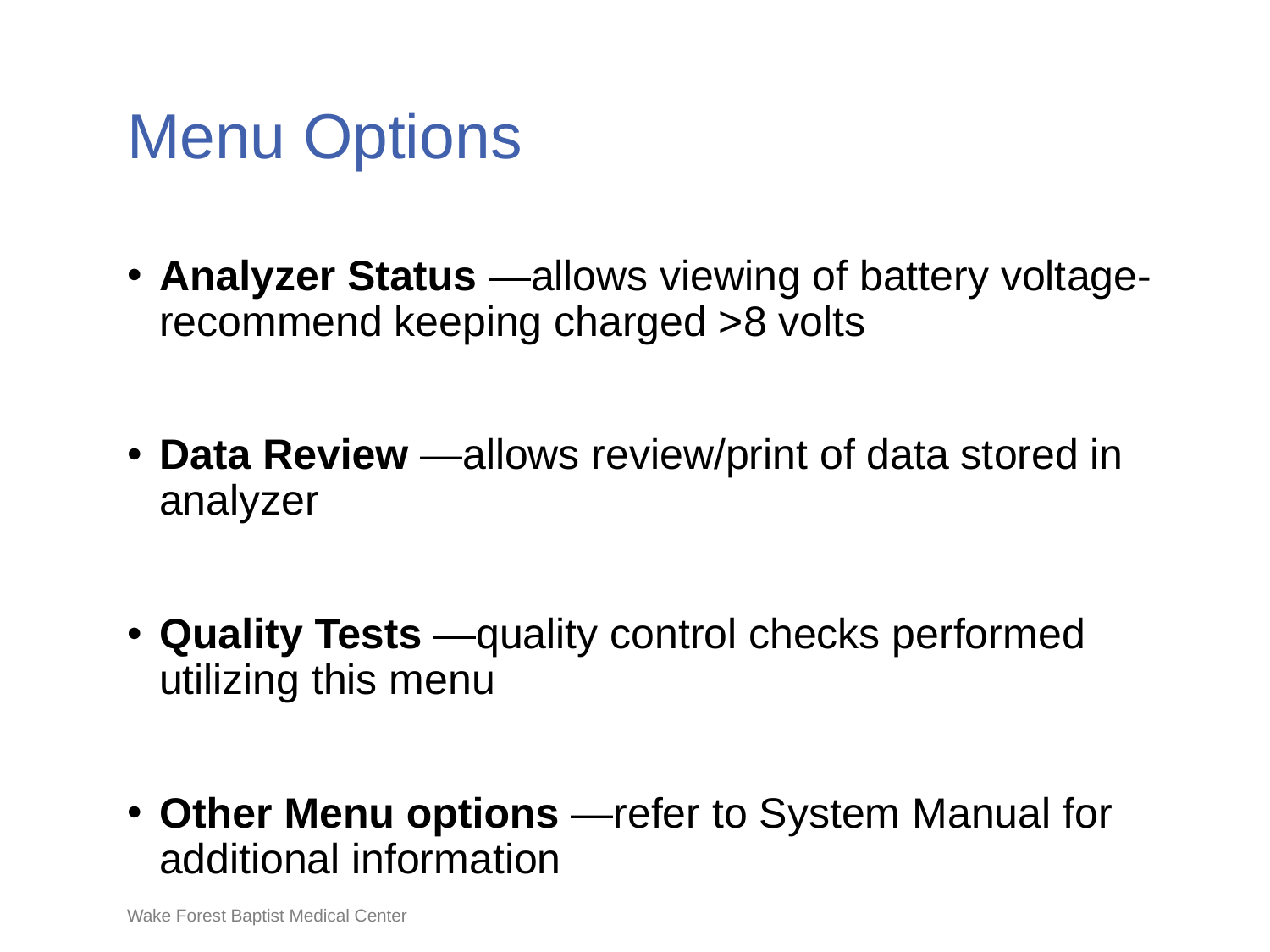

# Menu Options
Analyzer Status —allows viewing of battery voltage-recommend keeping charged >8 volts

Data Review —allows review/print of data stored in analyzer

Quality Tests —quality control checks performed utilizing this menu

Other Menu options —refer to System Manual for additional information